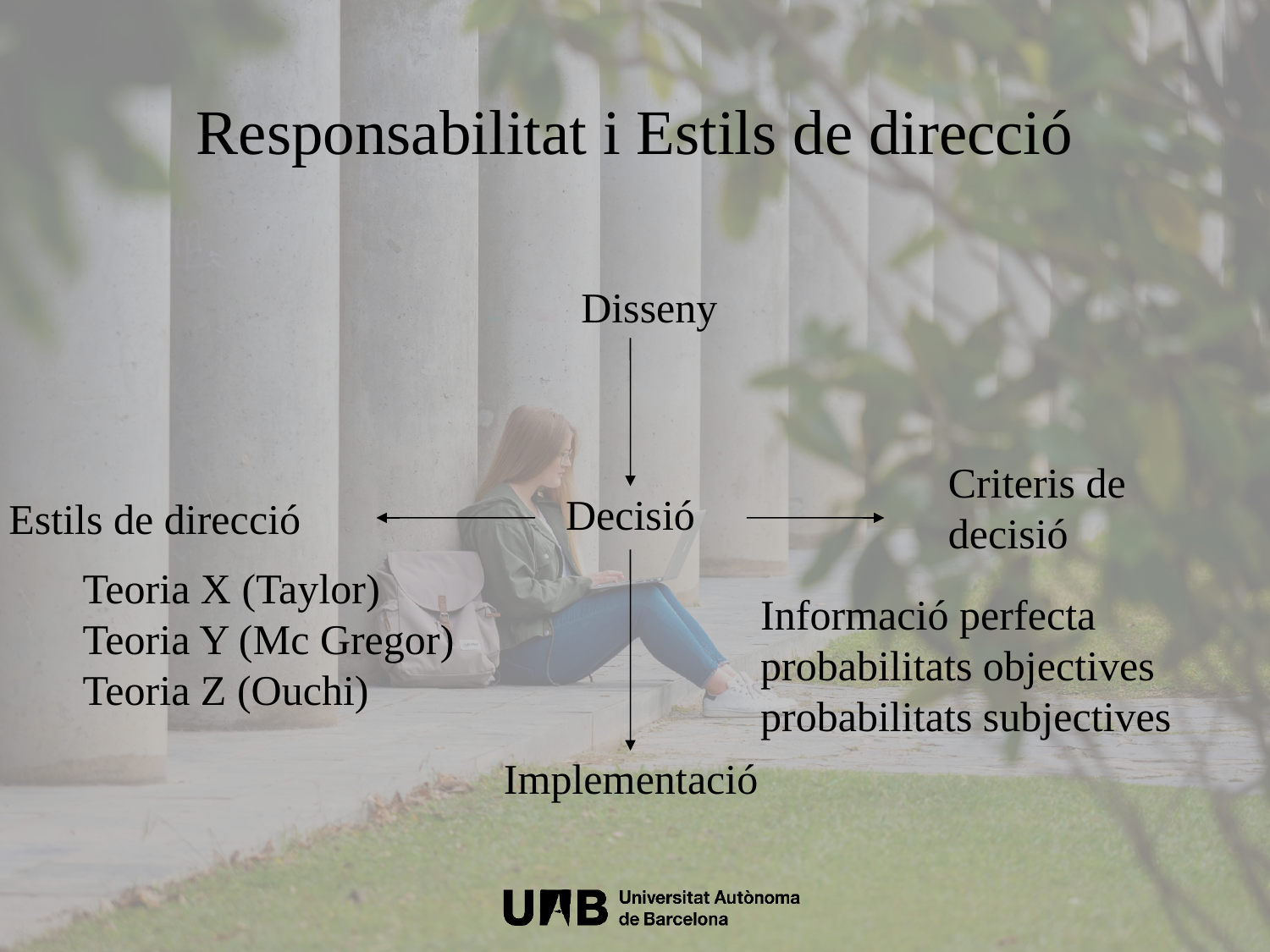

Responsabilitat i Estils de direcció
Disseny

Criteris de
decisió
Decisió
Estils de direcció

Teoria X (Taylor)
Teoria Y (Mc Gregor)
Teoria Z (Ouchi)
Informació perfecta
probabilitats objectives
probabilitats subjectives
Implementació